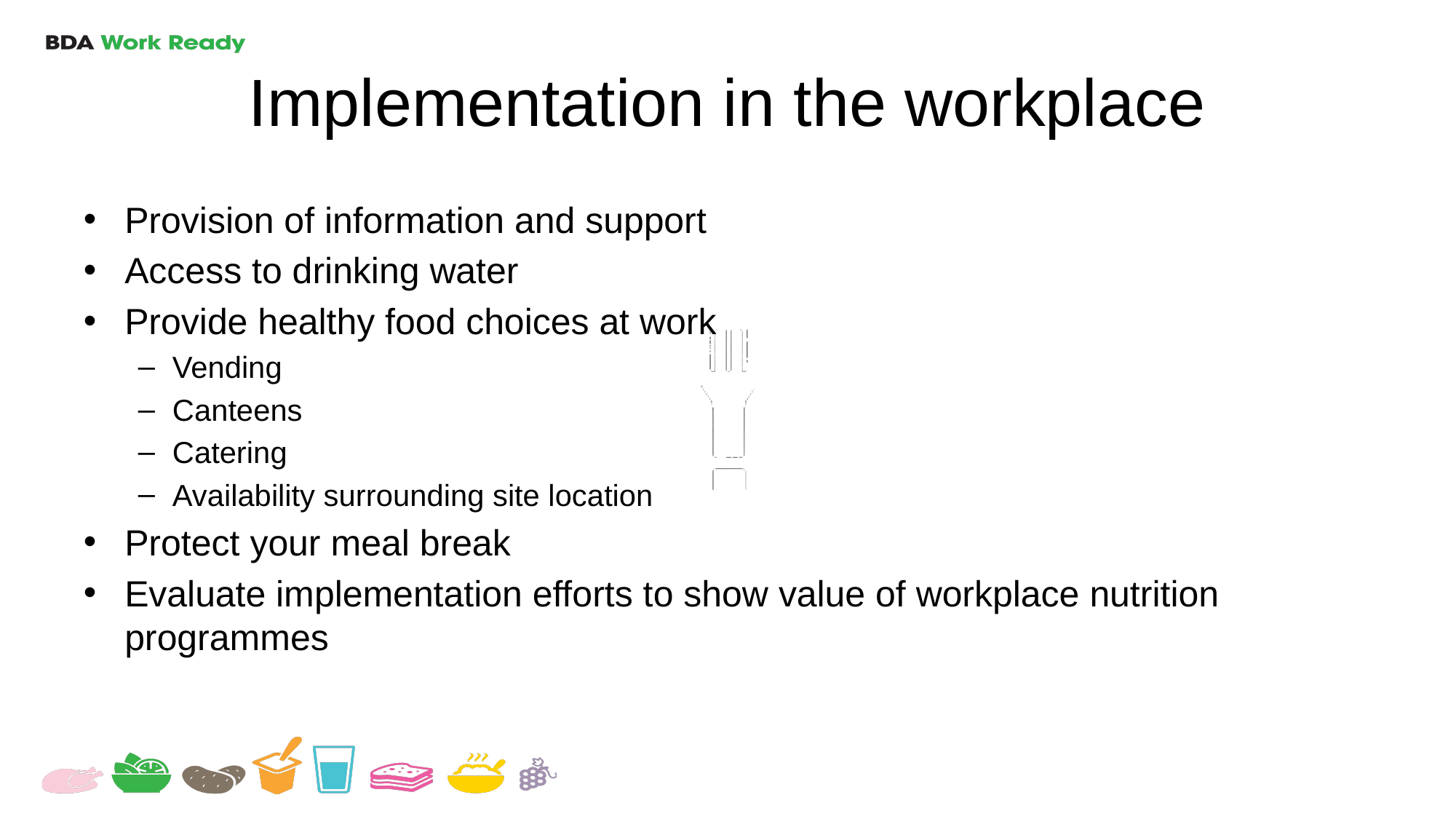

# Implementation in the workplace
Provision of information and support
Access to drinking water
Provide healthy food choices at work
Vending
Canteens
Catering
Availability surrounding site location
Protect your meal break
Evaluate implementation efforts to show value of workplace nutrition programmes